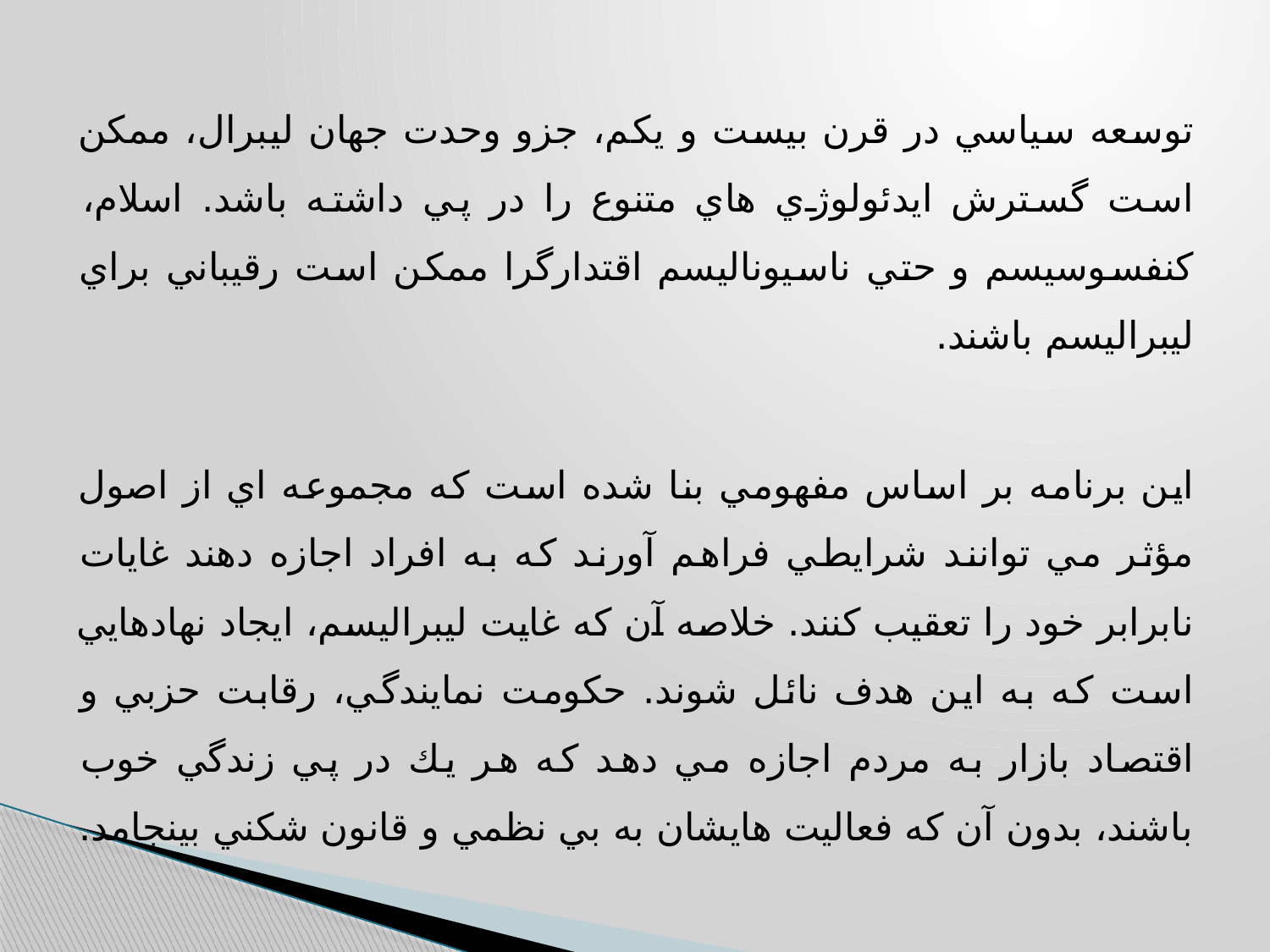

توسعه سياسي در قرن بيست و يكم، جزو وحدت جهان ليبرال، ممكن است گسترش ايدئولوژي هاي متنوع را در پي داشته باشد. اسلام، كنفسوسيسم و حتي ناسيوناليسم اقتدارگرا ممكن است رقيباني براي ليبراليسم باشند.

اين برنامه بر اساس مفهومي بنا شده است كه مجموعه اي از اصول مؤثر مي توانند شرايطي فراهم آورند كه به افراد اجازه دهند غايات نابرابر خود را تعقيب كنند. خلاصه آن كه غايت ليبراليسم، ايجاد نهادهايي است كه به اين هدف نائل شوند. حكومت نمايندگي، رقابت حزبي و اقتصاد بازار به مردم اجازه مي دهد كه هر يك در پي زندگي خوب باشند، بدون آن كه فعاليت هايشان به بي نظمي و قانون شكني بينجامد.